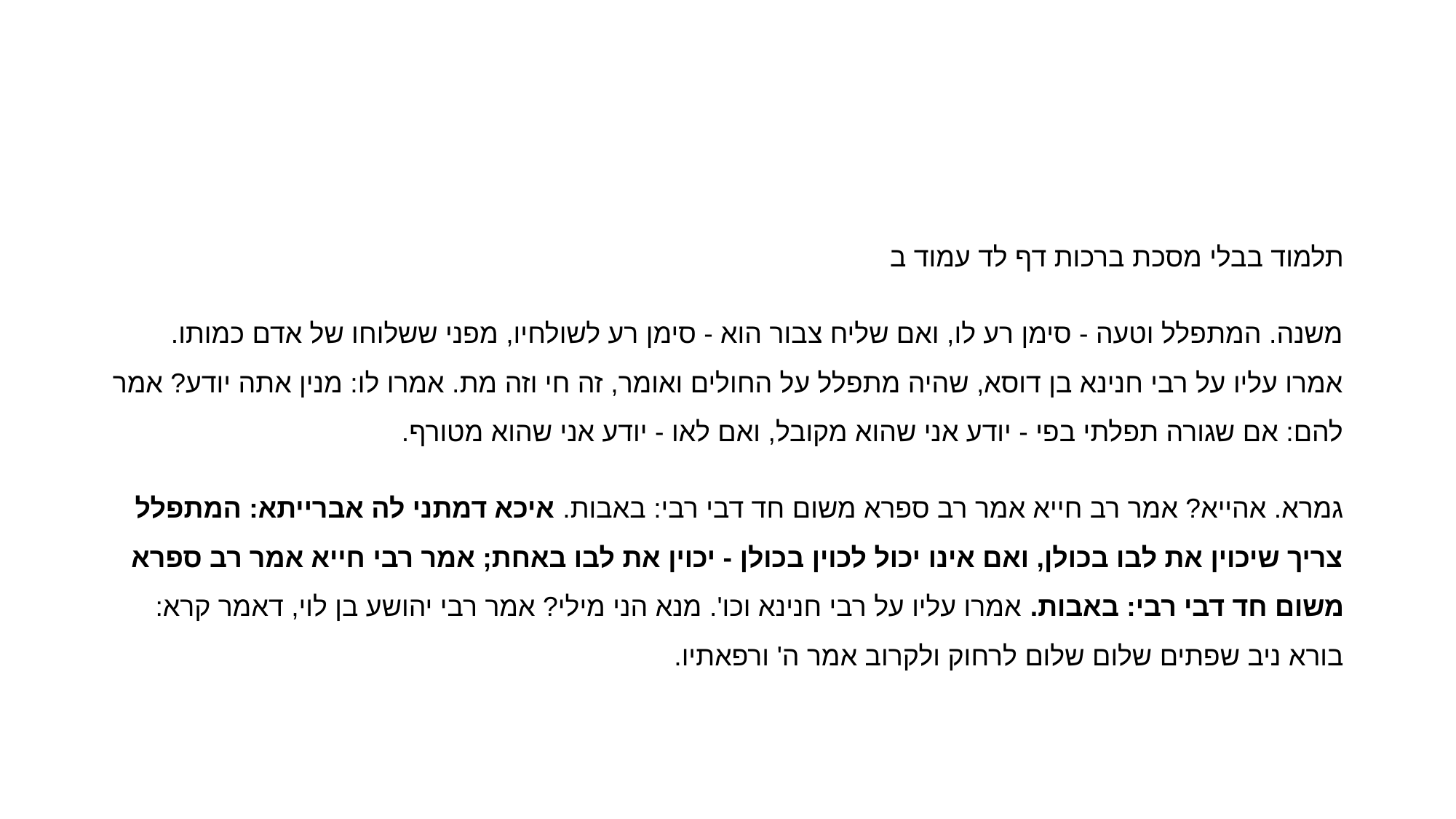

#
תלמוד בבלי מסכת ברכות דף לד עמוד ב
משנה. המתפלל וטעה - סימן רע לו, ואם שליח צבור הוא - סימן רע לשולחיו, מפני ששלוחו של אדם כמותו. אמרו עליו על רבי חנינא בן דוסא, שהיה מתפלל על החולים ואומר, זה חי וזה מת. אמרו לו: מנין אתה יודע? אמר להם: אם שגורה תפלתי בפי - יודע אני שהוא מקובל, ואם לאו - יודע אני שהוא מטורף.
גמרא. אהייא? אמר רב חייא אמר רב ספרא משום חד דבי רבי: באבות. איכא דמתני לה אברייתא: המתפלל צריך שיכוין את לבו בכולן, ואם אינו יכול לכוין בכולן - יכוין את לבו באחת; אמר רבי חייא אמר רב ספרא משום חד דבי רבי: באבות. אמרו עליו על רבי חנינא וכו'. מנא הני מילי? אמר רבי יהושע בן לוי, דאמר קרא: בורא ניב שפתים שלום שלום לרחוק ולקרוב אמר ה' ורפאתיו.